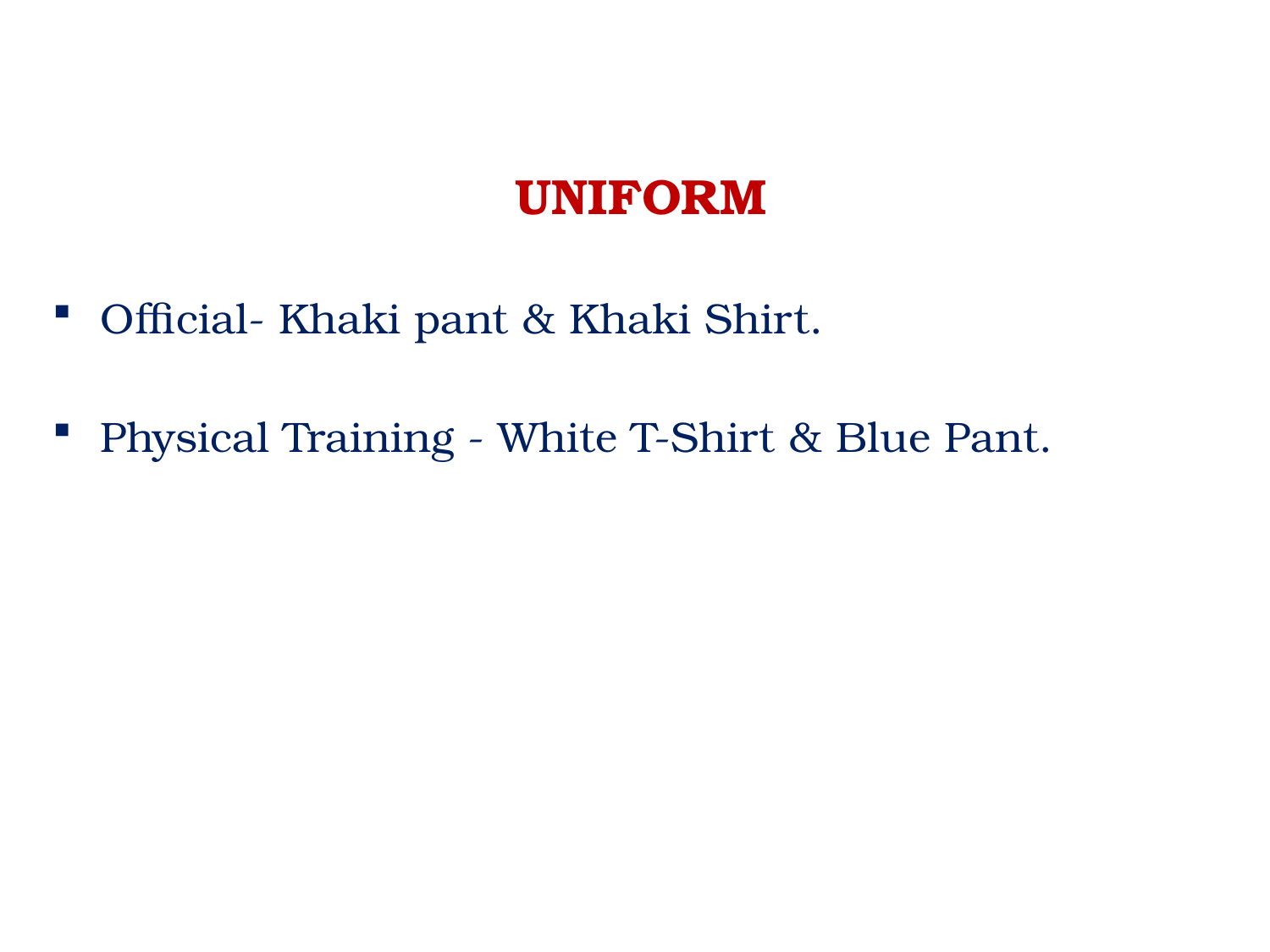

UNIFORM

Official- Khaki pant & Khaki Shirt.

Physical Training - White T-Shirt & Blue Pant.